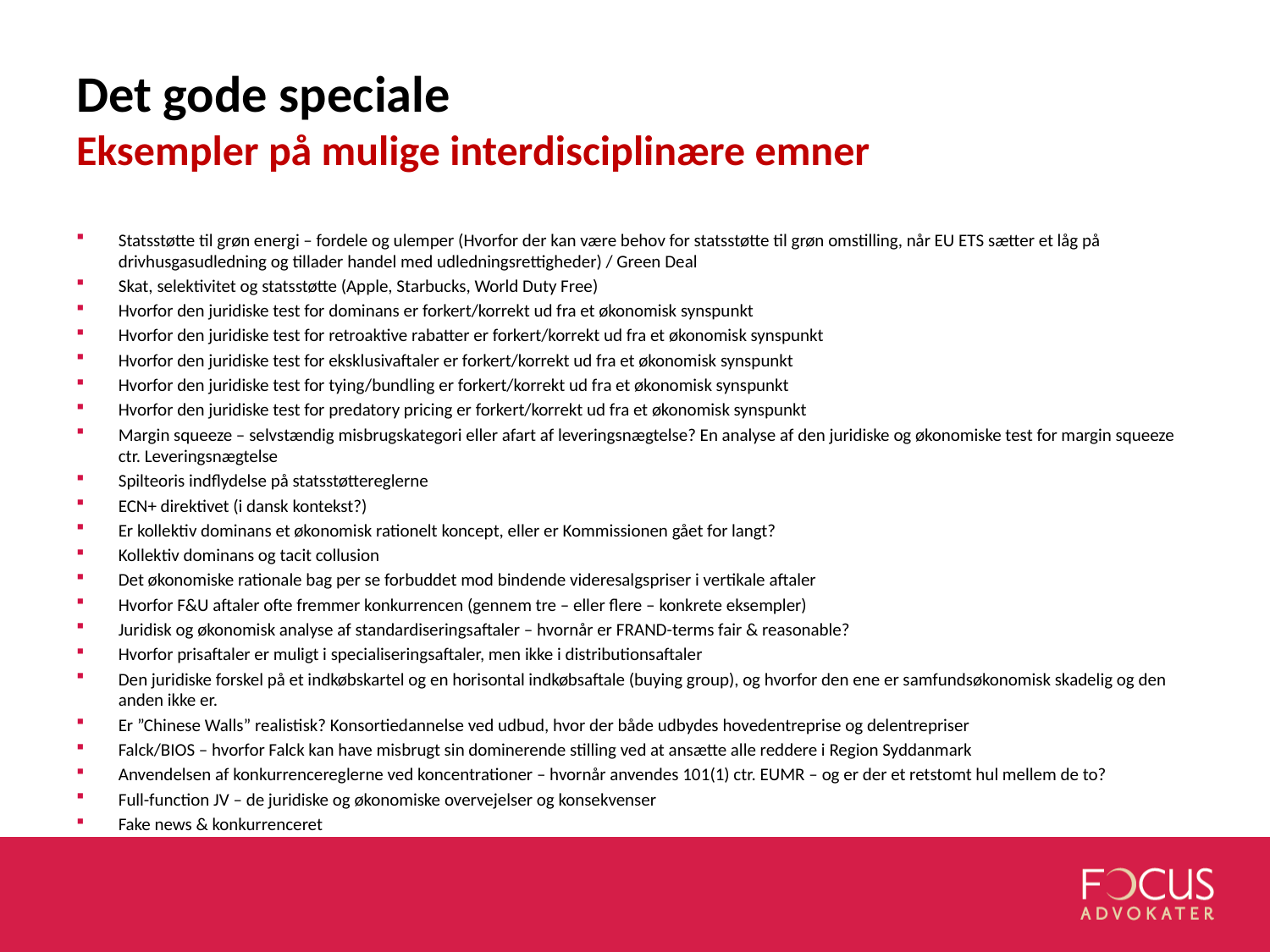

# Det gode speciale Eksempler på mulige interdisciplinære emner
Statsstøtte til grøn energi – fordele og ulemper (Hvorfor der kan være behov for statsstøtte til grøn omstilling, når EU ETS sætter et låg på drivhusgasudledning og tillader handel med udledningsrettigheder) / Green Deal
Skat, selektivitet og statsstøtte (Apple, Starbucks, World Duty Free)
Hvorfor den juridiske test for dominans er forkert/korrekt ud fra et økonomisk synspunkt
Hvorfor den juridiske test for retroaktive rabatter er forkert/korrekt ud fra et økonomisk synspunkt
Hvorfor den juridiske test for eksklusivaftaler er forkert/korrekt ud fra et økonomisk synspunkt
Hvorfor den juridiske test for tying/bundling er forkert/korrekt ud fra et økonomisk synspunkt
Hvorfor den juridiske test for predatory pricing er forkert/korrekt ud fra et økonomisk synspunkt
Margin squeeze – selvstændig misbrugskategori eller afart af leveringsnægtelse? En analyse af den juridiske og økonomiske test for margin squeeze ctr. Leveringsnægtelse
Spilteoris indflydelse på statsstøttereglerne
ECN+ direktivet (i dansk kontekst?)
Er kollektiv dominans et økonomisk rationelt koncept, eller er Kommissionen gået for langt?
Kollektiv dominans og tacit collusion
Det økonomiske rationale bag per se forbuddet mod bindende videresalgspriser i vertikale aftaler
Hvorfor F&U aftaler ofte fremmer konkurrencen (gennem tre – eller flere – konkrete eksempler)
Juridisk og økonomisk analyse af standardiseringsaftaler – hvornår er FRAND-terms fair & reasonable?
Hvorfor prisaftaler er muligt i specialiseringsaftaler, men ikke i distributionsaftaler
Den juridiske forskel på et indkøbskartel og en horisontal indkøbsaftale (buying group), og hvorfor den ene er samfundsøkonomisk skadelig og den anden ikke er.
Er ”Chinese Walls” realistisk? Konsortiedannelse ved udbud, hvor der både udbydes hovedentreprise og delentrepriser
Falck/BIOS – hvorfor Falck kan have misbrugt sin dominerende stilling ved at ansætte alle reddere i Region Syddanmark
Anvendelsen af konkurrencereglerne ved koncentrationer – hvornår anvendes 101(1) ctr. EUMR – og er der et retstomt hul mellem de to?
Full-function JV – de juridiske og økonomiske overvejelser og konsekvenser
Fake news & konkurrenceret